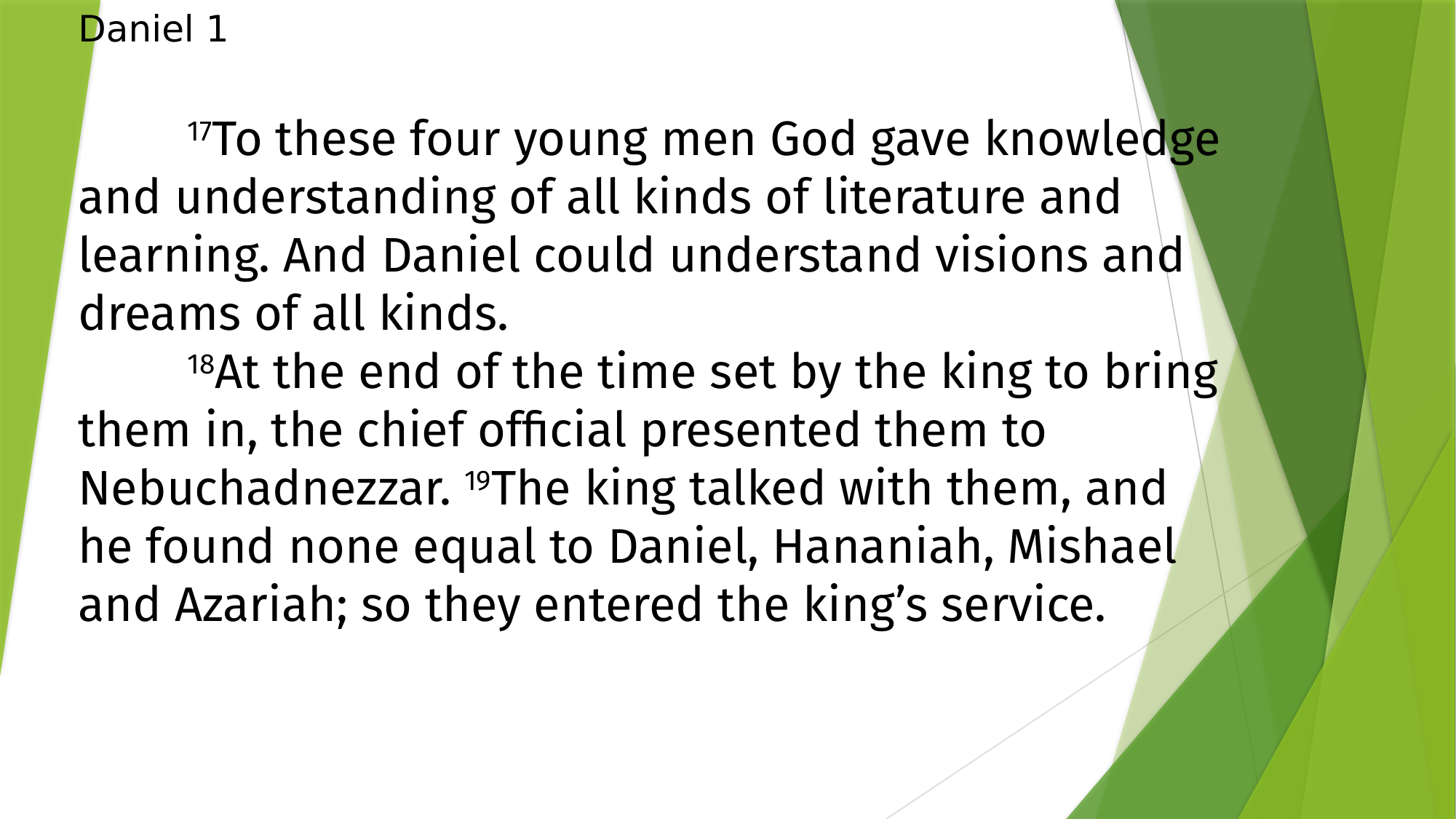

Daniel 1

	17To these four young men God gave knowledge and understanding of all kinds of literature and learning. And Daniel could understand visions and dreams of all kinds.
	18At the end of the time set by the king to bring them in, the chief official presented them to Nebuchadnezzar. 19The king talked with them, and he found none equal to Daniel, Hananiah, Mishael and Azariah; so they entered the king’s service.